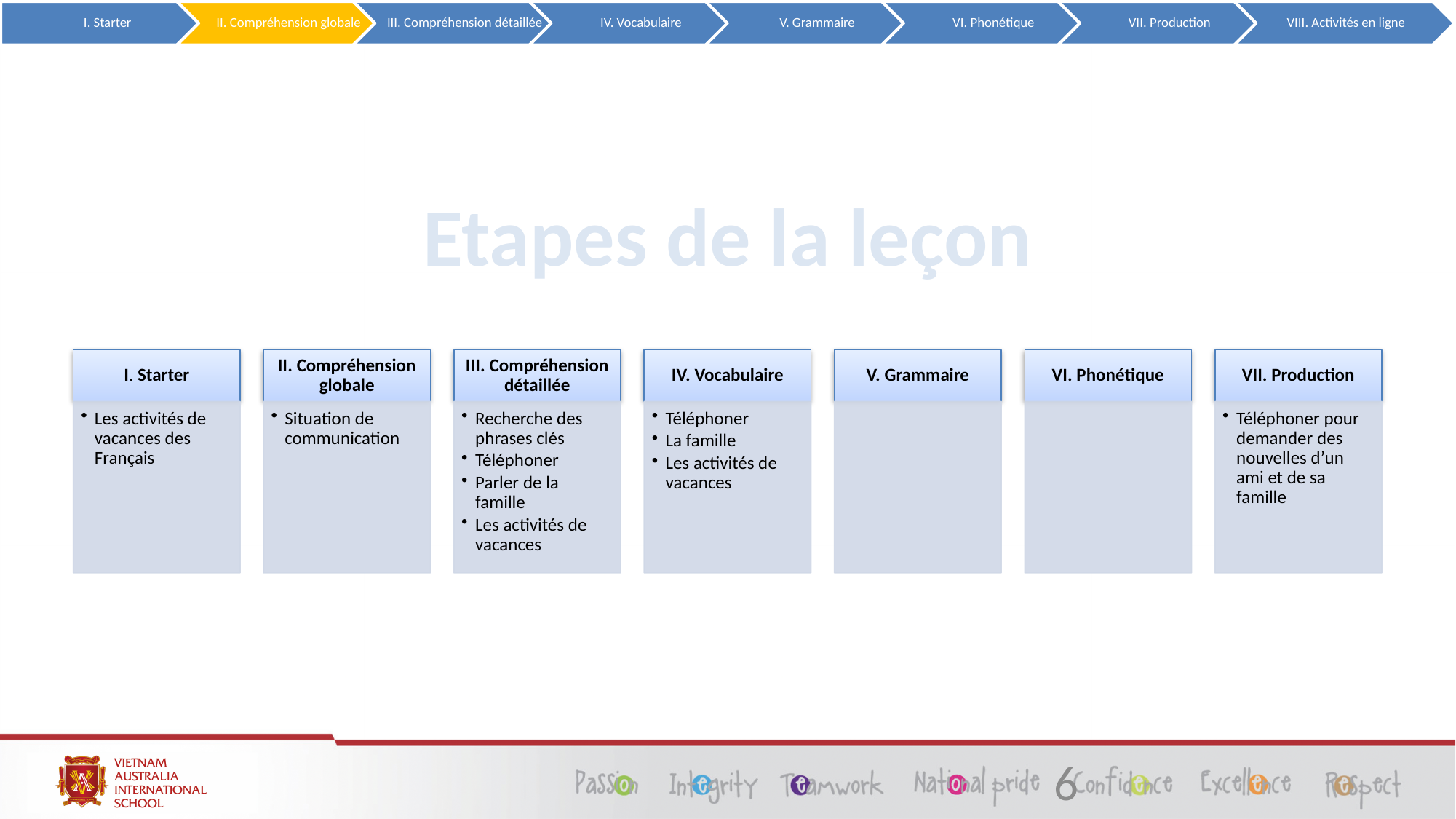

I. Starter
II. Compréhension globale
III. Compréhension détaillée
IV. Vocabulaire
V. Grammaire
VI. Phonétique
VII. Production
VIII. Activités en ligne
Etapes de la leçon
I. Starter
Les activités de vacances des Français
II. Compréhension globale
Situation de communication

III. Compréhension détaillée
Recherche des phrases clés
Téléphoner
Parler de la famille
Les activités de vacances
IV. Vocabulaire
Téléphoner
La famille
Les activités de vacances
V. Grammaire

VI. Phonétique

VII. Production
Téléphoner pour demander des nouvelles d’un ami et de sa famille
6